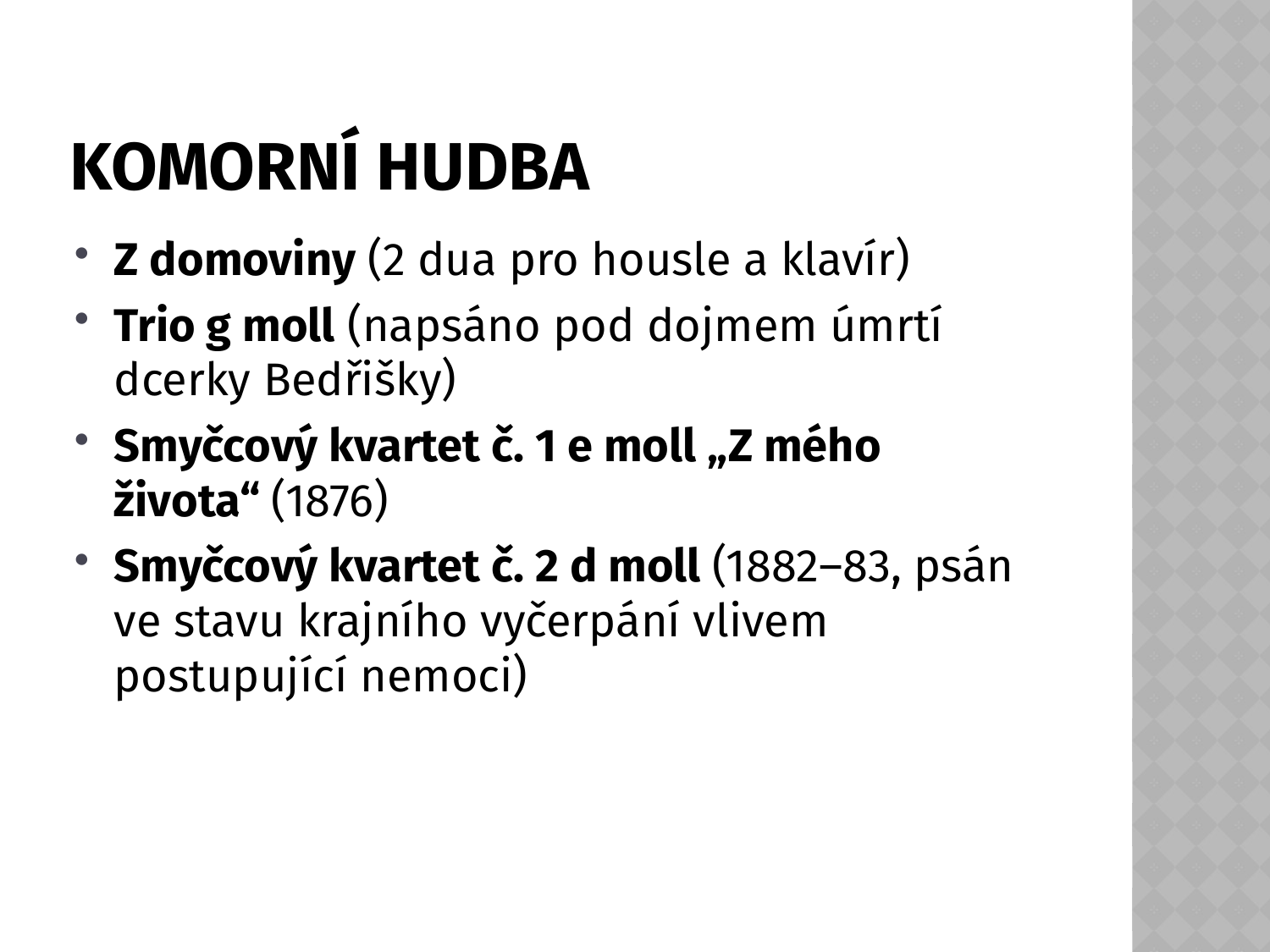

# Komorní hudba
Z domoviny (2 dua pro housle a klavír)
Trio g moll (napsáno pod dojmem úmrtí dcerky Bedřišky)
Smyčcový kvartet č. 1 e moll „Z mého života“ (1876)
Smyčcový kvartet č. 2 d moll (1882–83, psán ve stavu krajního vyčerpání vlivem postupující nemoci)